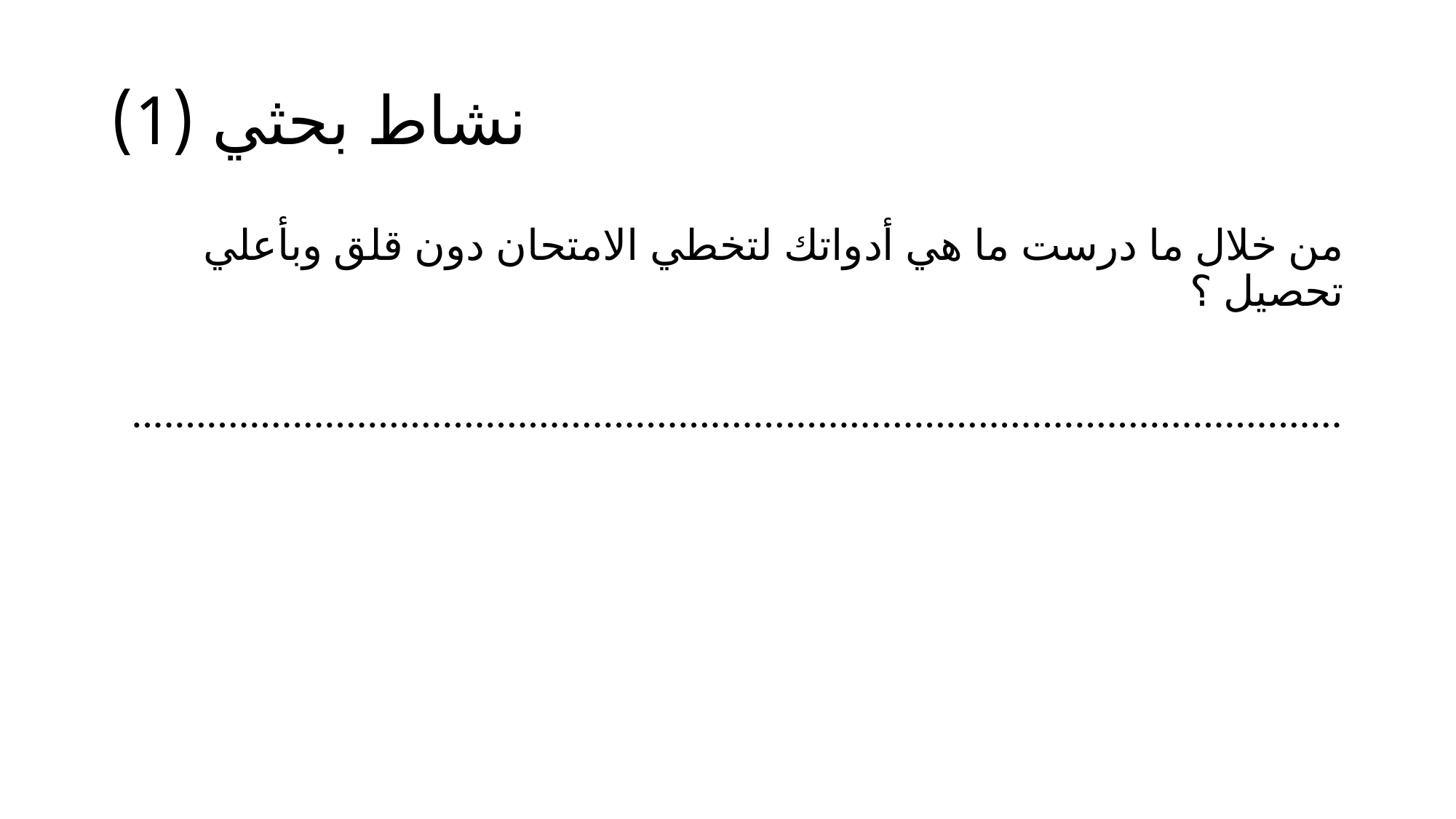

# نشاط بحثي (1)
من خلال ما درست ما هي أدواتك لتخطي الامتحان دون قلق وبأعلي تحصيل ؟

.................................................................................................................